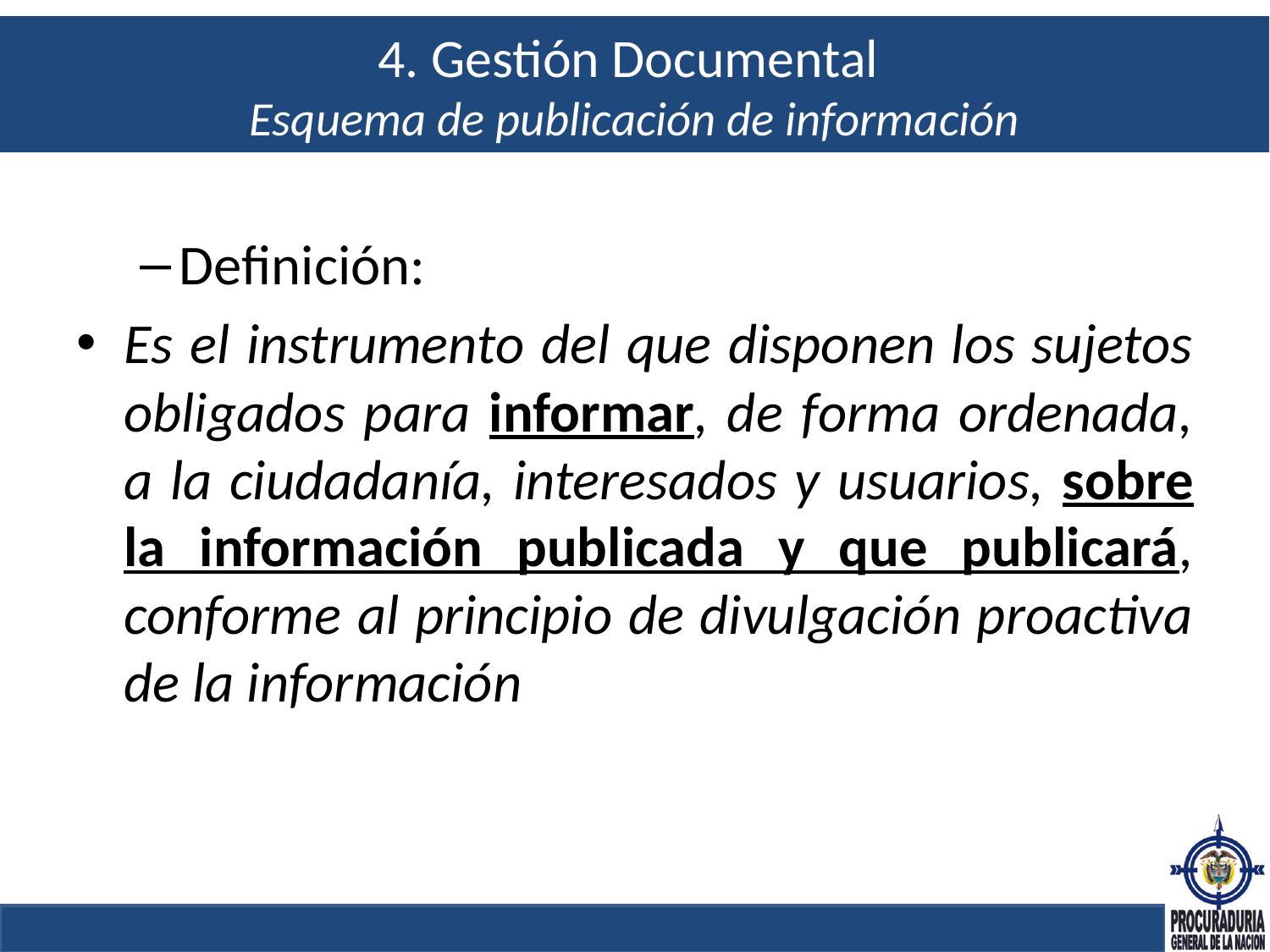

# 4. Gestión Documental Esquema de publicación de información
Definición:
Es el instrumento del que disponen los sujetos obligados para informar, de forma ordenada, a la ciudadanía, interesados y usuarios, sobre la información publicada y que publicará, conforme al principio de divulgación proactiva de la información